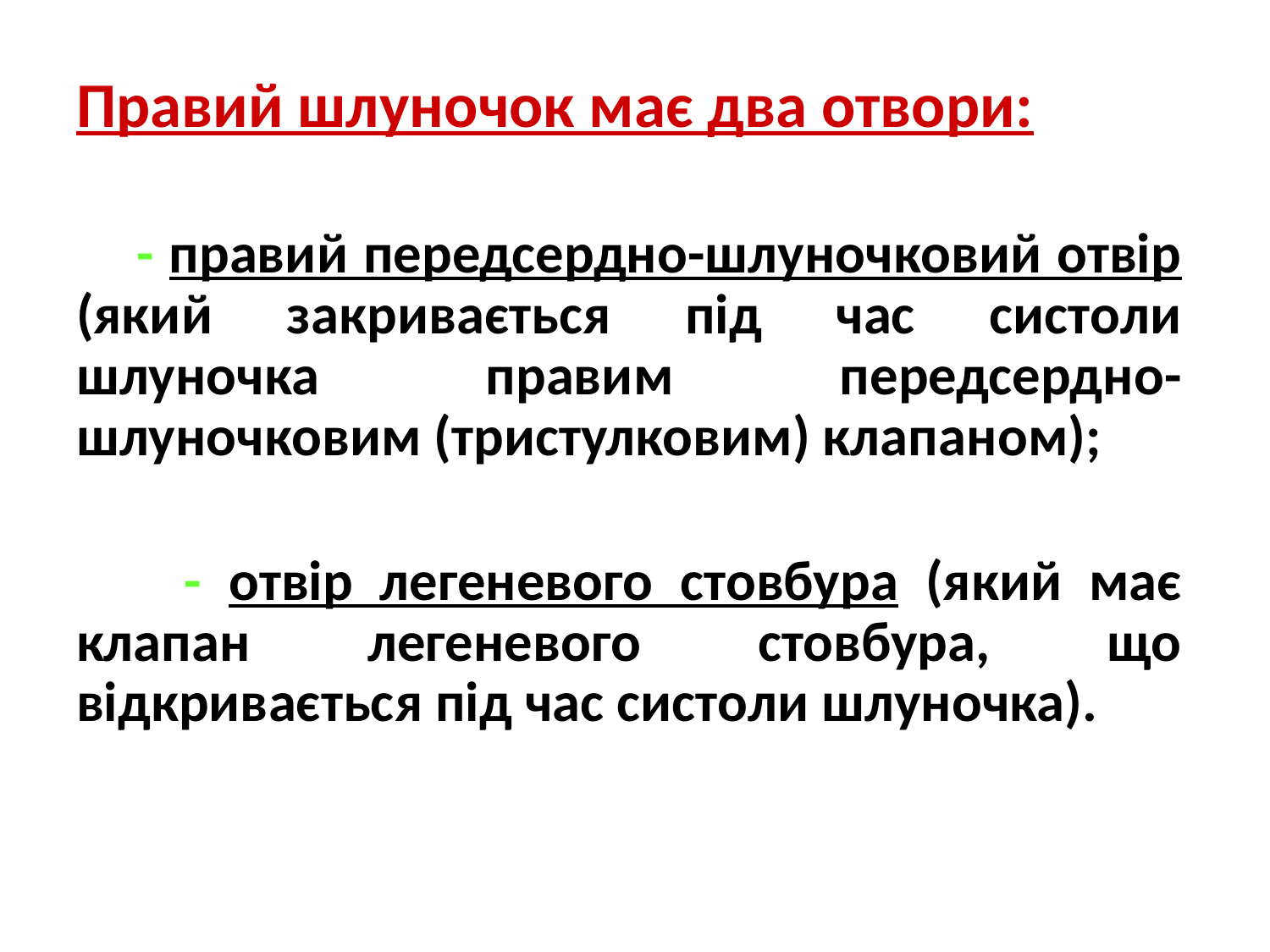

Правий шлуночок має два отвори:

    - правий передсердно-шлуночковий отвір (який закривається під час систоли шлуночка правим передсердно-шлуночковим (тристулковим) клапаном);

    - отвір легеневого стовбура (який має клапан легеневого стовбура, що відкривається під час систоли шлуночка).